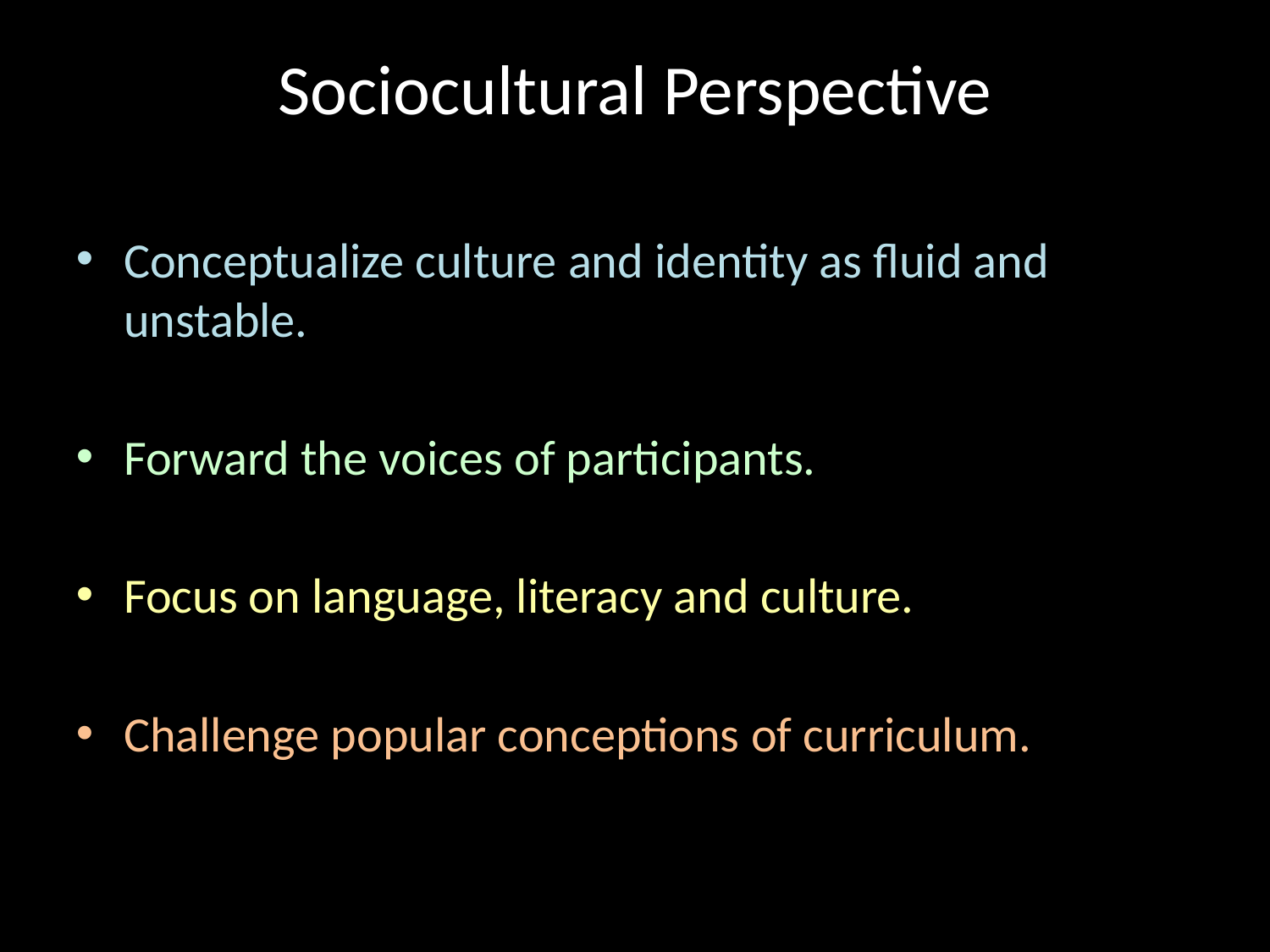

Sociocultural Perspective
Conceptualize culture and identity as fluid and unstable.

Forward the voices of participants.

Focus on language, literacy and culture.

Challenge popular conceptions of curriculum.